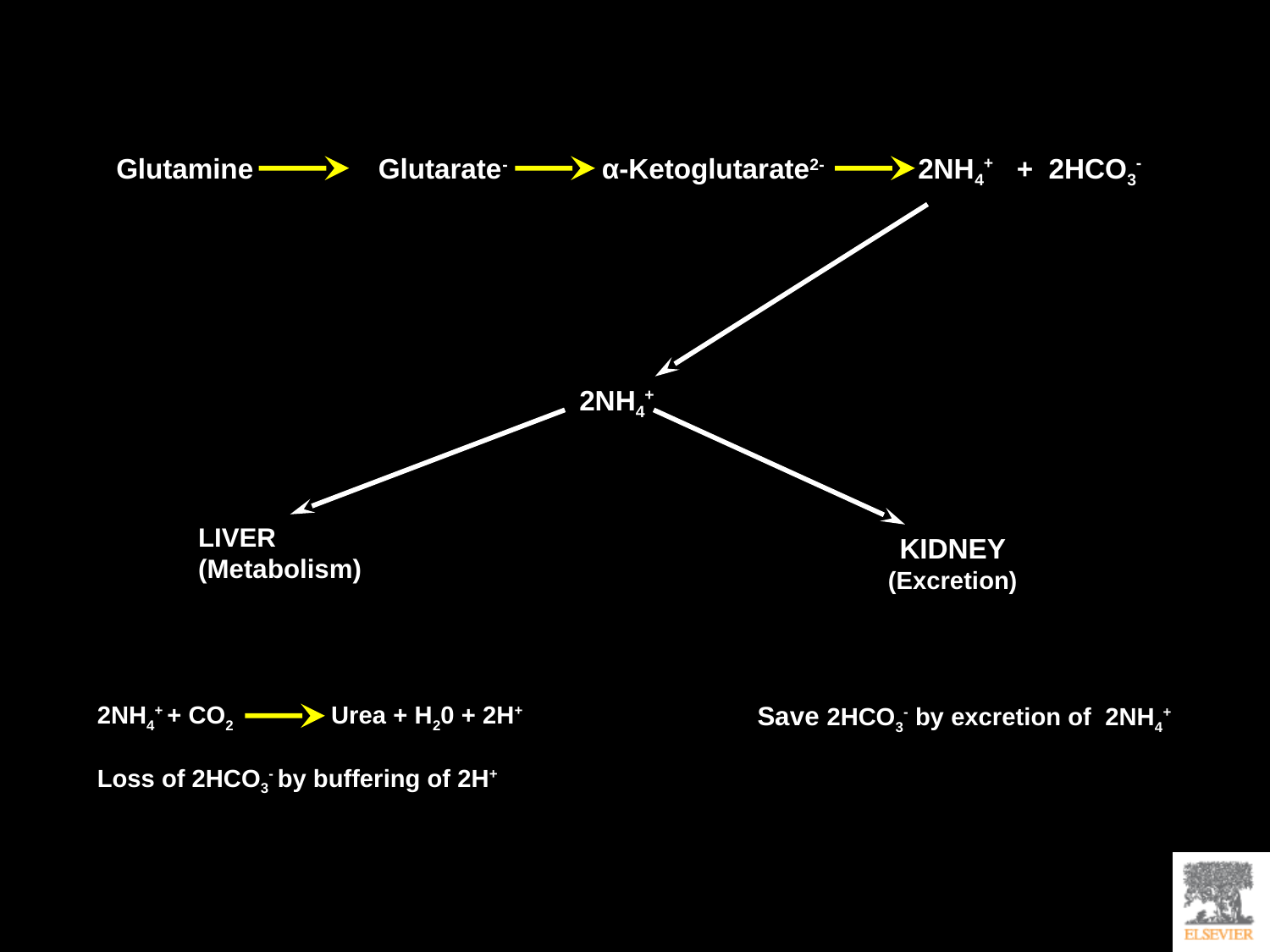

Glutamine                Glutarate-            α-Ketoglutarate2-            2NH4+   +  2HCO3-

2NH4+
LIVER
(Metabolism)
KIDNEY
(Excretion)
2NH4+ + CO2              Urea + H20 + 2H+

Loss of 2HCO3- by buffering of 2H+
Save 2HCO3- by excretion of  2NH4+